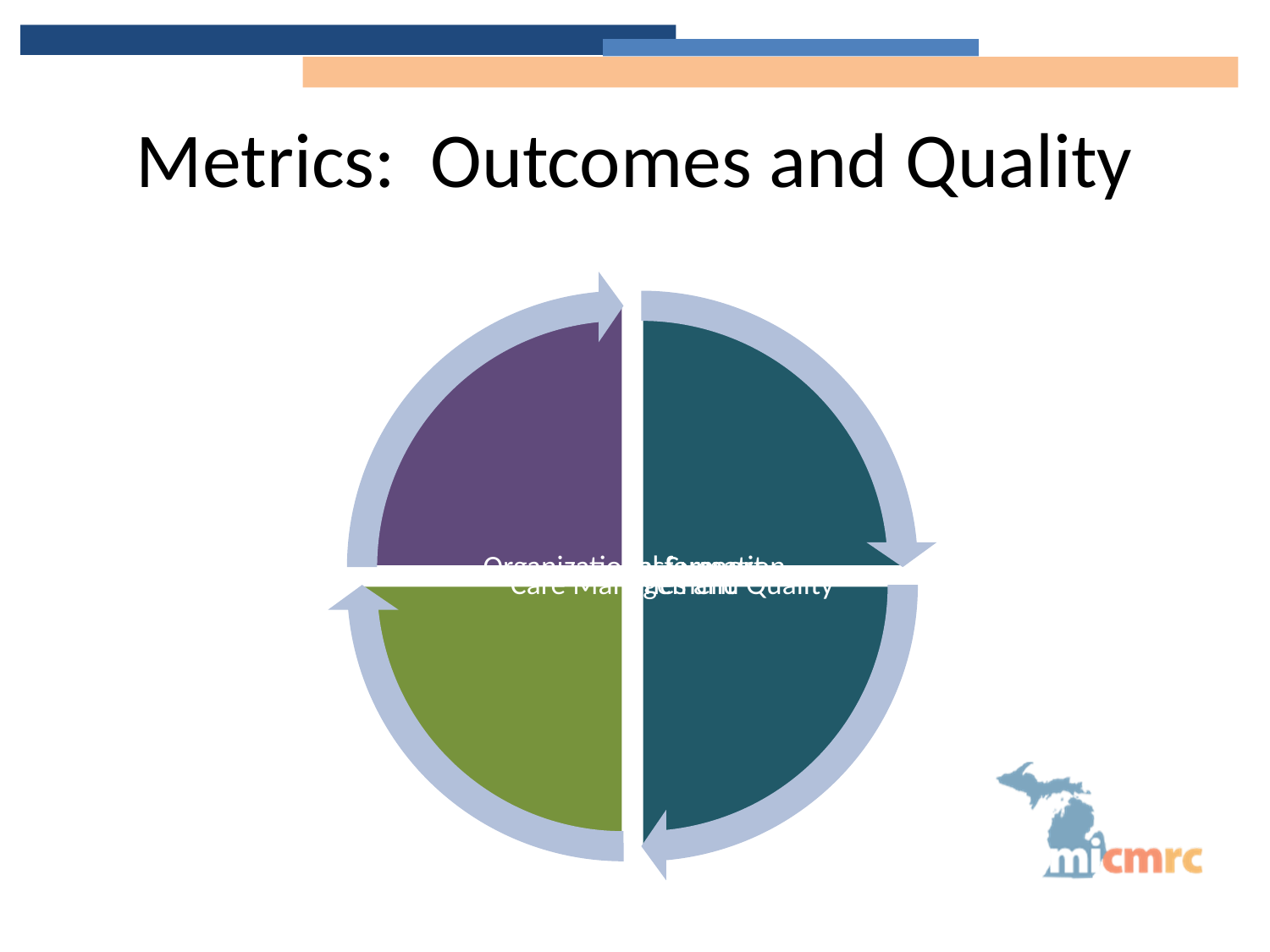

# Metrics:  Outcomes and Quality
Practice Transformation
Metrics:  Outcomes and Quality
Care Management
Organizational Support